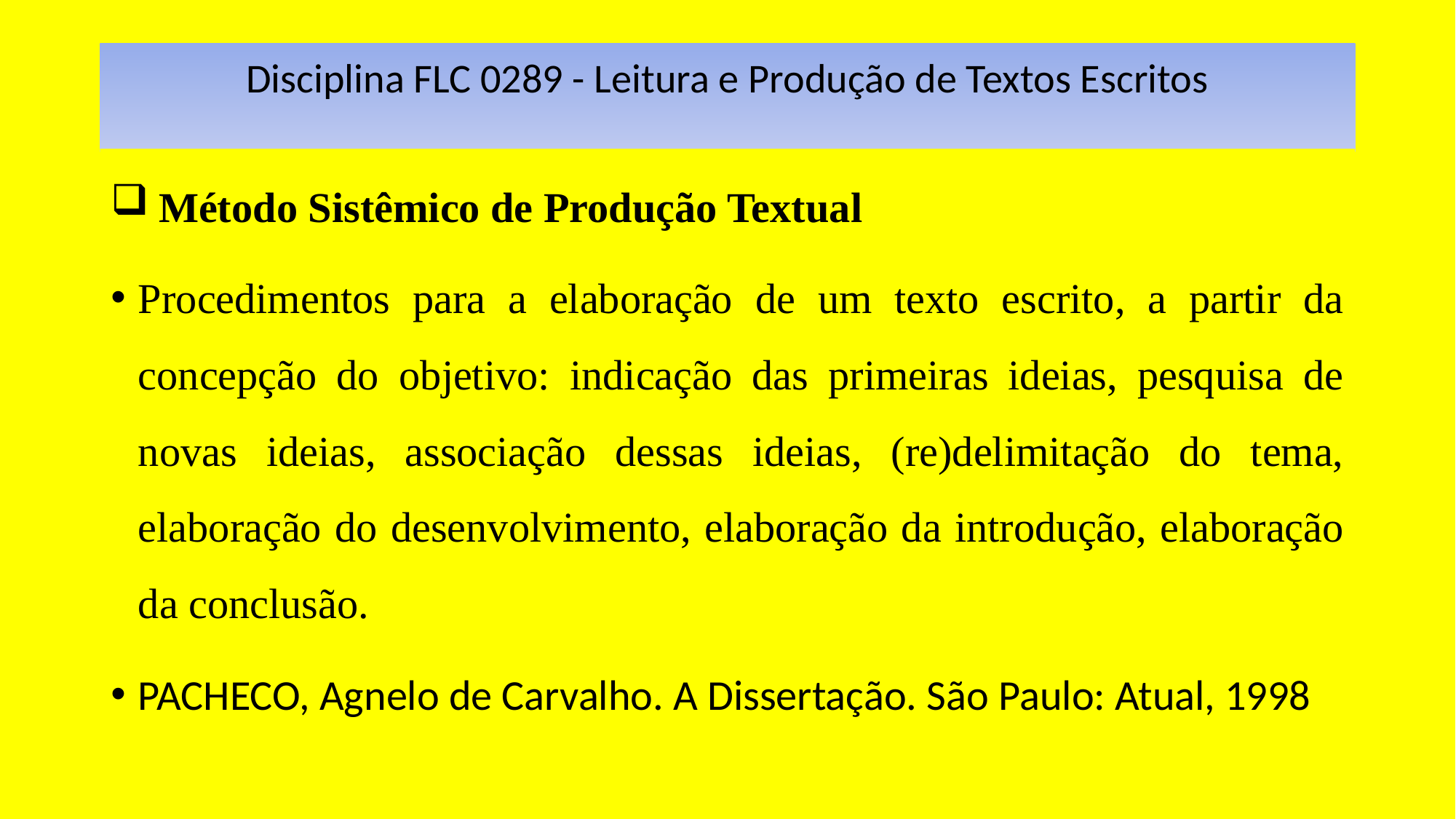

# Disciplina FLC 0289 - Leitura e Produção de Textos Escritos
 Método Sistêmico de Produção Textual
Procedimentos para a elaboração de um texto escrito, a partir da concepção do objetivo: indicação das primeiras ideias, pesquisa de novas ideias, associação dessas ideias, (re)delimitação do tema, elaboração do desenvolvimento, elaboração da introdução, elaboração da conclusão.
PACHECO, Agnelo de Carvalho. A Dissertação. São Paulo: Atual, 1998